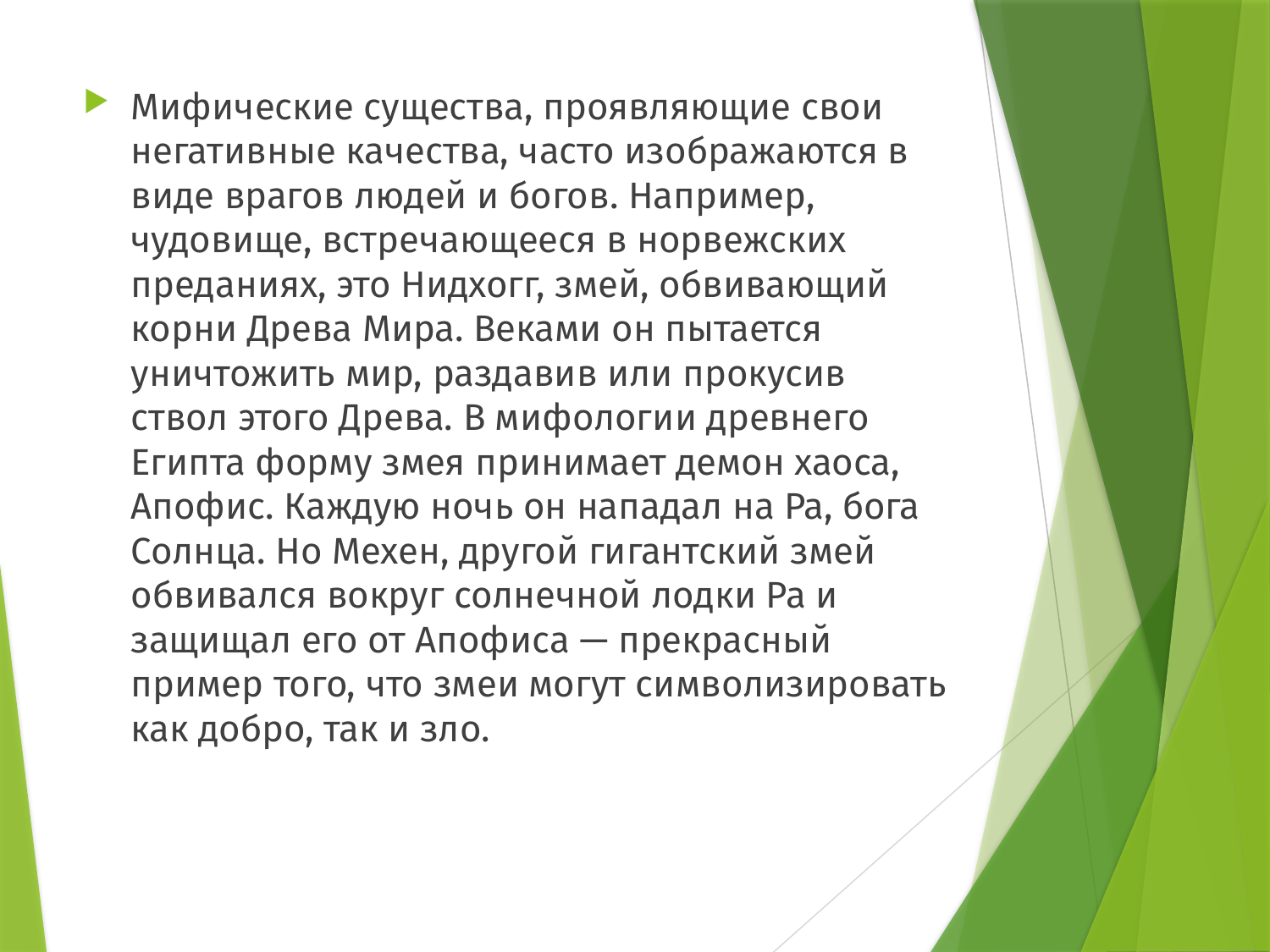

Мифические существа, проявляющие свои негативные качества, часто изображаются в виде врагов людей и богов. Например, чудовище, встречающееся в норвежских преданиях, это Нидхогг, змей, обвивающий корни Древа Мира. Веками он пытается уничтожить мир, раздавив или прокусив ствол этого Древа. В мифологии древнего Египта форму змея принимает демон хаоса, Апофис. Каждую ночь он нападал на Ра, бога Солнца. Но Мехен, другой гигантский змей обвивался вокруг солнечной лодки Ра и защищал его от Апофиса — прекрасный пример того, что змеи могут символизировать как добро, так и зло.